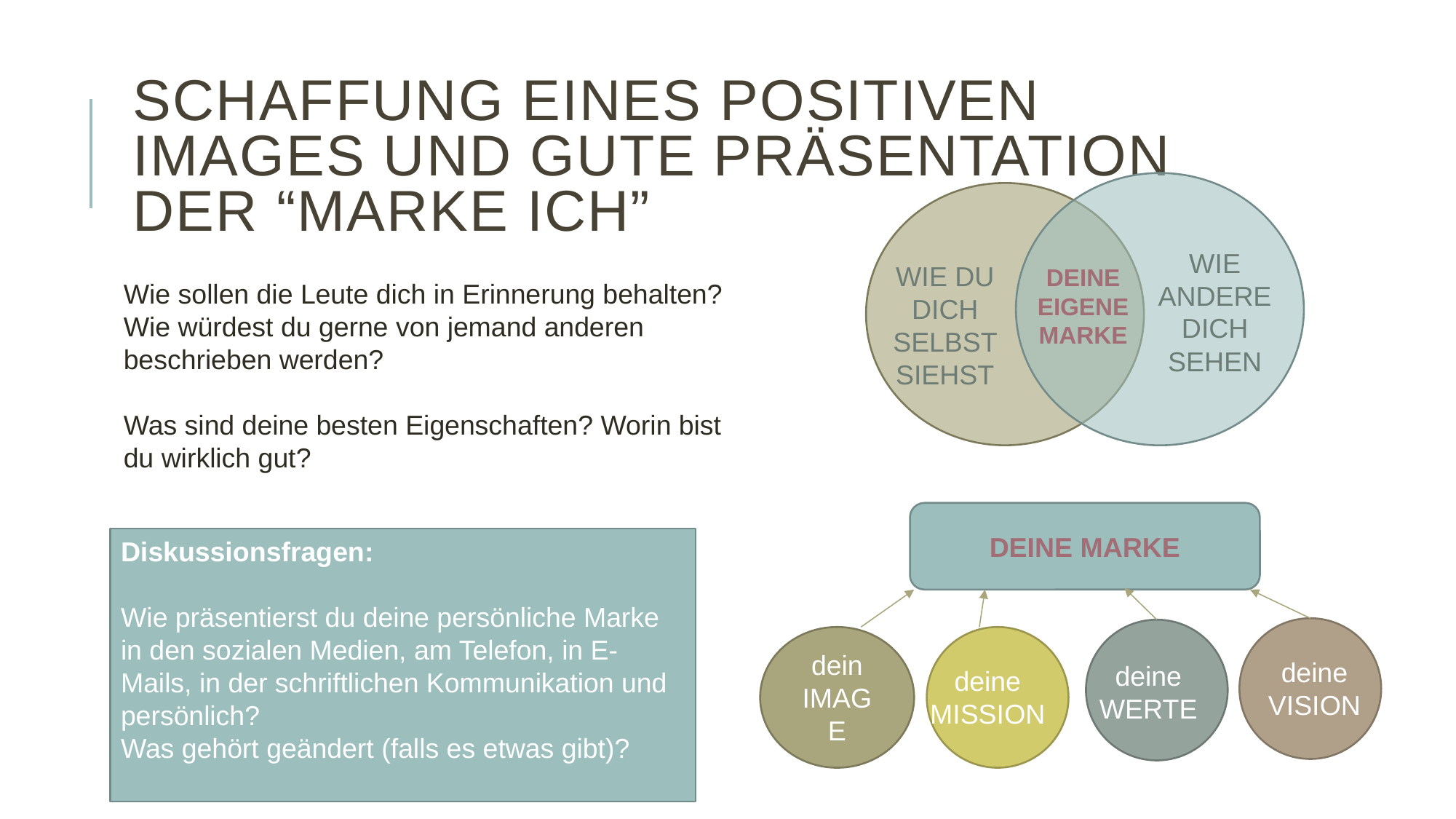

# SCHAFFUNG EINES POSITIVEN IMAGES UND gute präsentation der “marke ICH”

WIE ANDERE DICH SEHEN
WIE DU DICH SELBST SIEHST
DEINE EIGENE MARKE
Wie sollen die Leute dich in Erinnerung behalten?
Wie würdest du gerne von jemand anderen beschrieben werden?

Was sind deine besten Eigenschaften? Worin bist du wirklich gut?

DEINE MARKE

deine
VISION

deine WERTE

deine
MISSION
dein
IMAGE
Diskussionsfragen:

Wie präsentierst du deine persönliche Marke in den sozialen Medien, am Telefon, in E-Mails, in der schriftlichen Kommunikation und persönlich?
Was gehört geändert (falls es etwas gibt)?